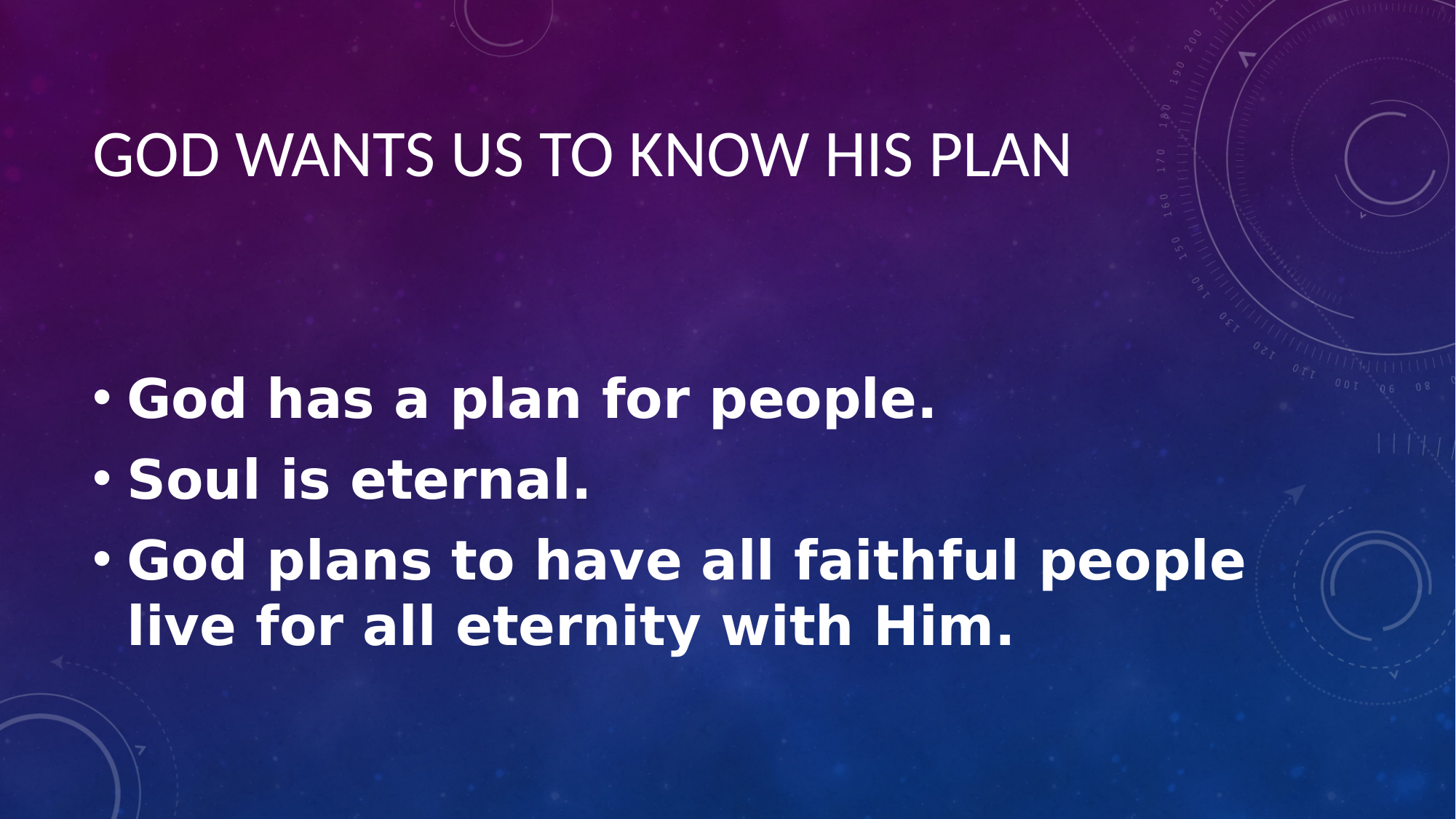

# GOD WANTS US TO KNOW HIS PLAN
God has a plan for people.
Soul is eternal.
God plans to have all faithful people live for all eternity with Him.